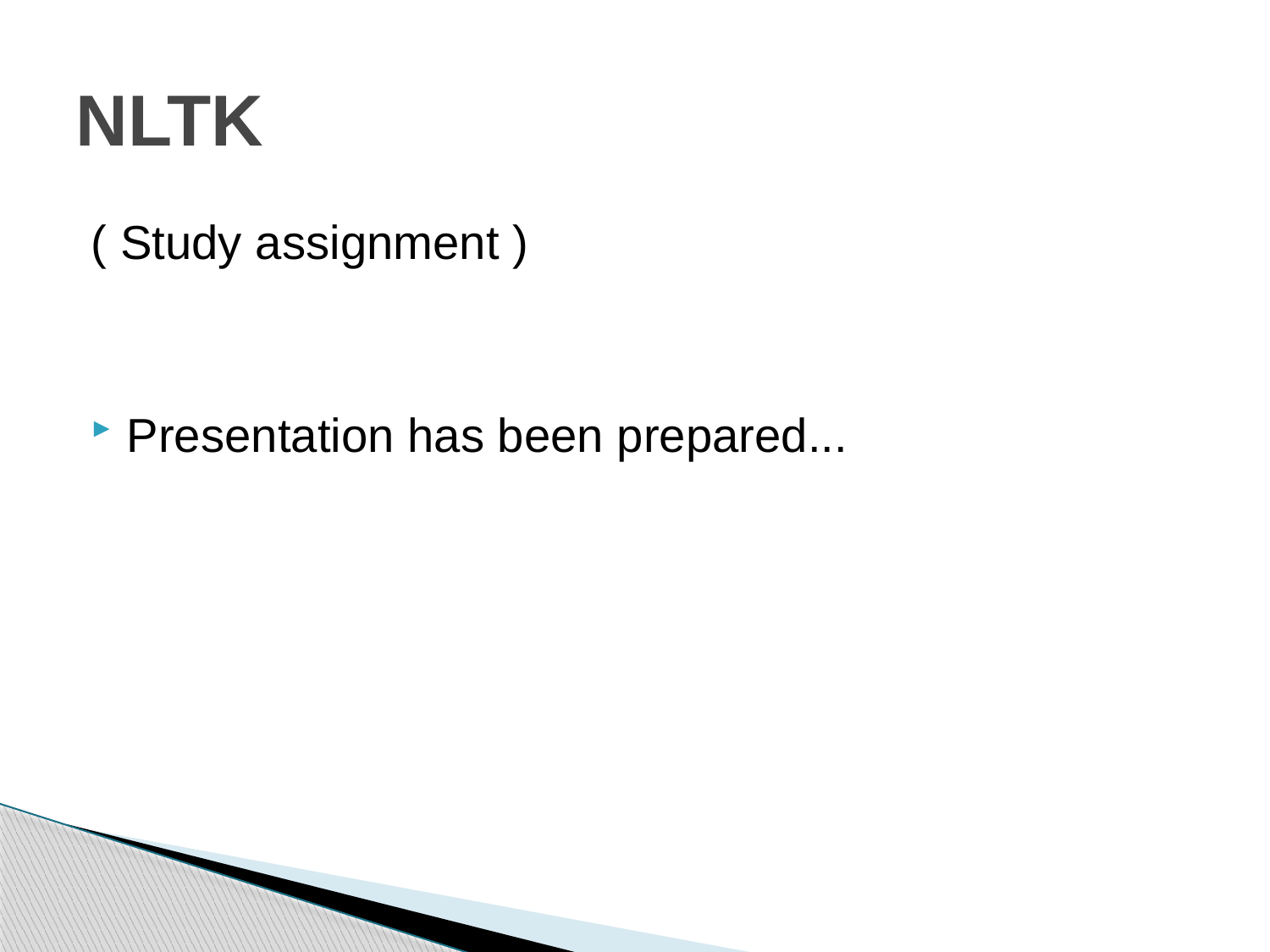

# NLTK
( Study assignment )

Presentation has been prepared...